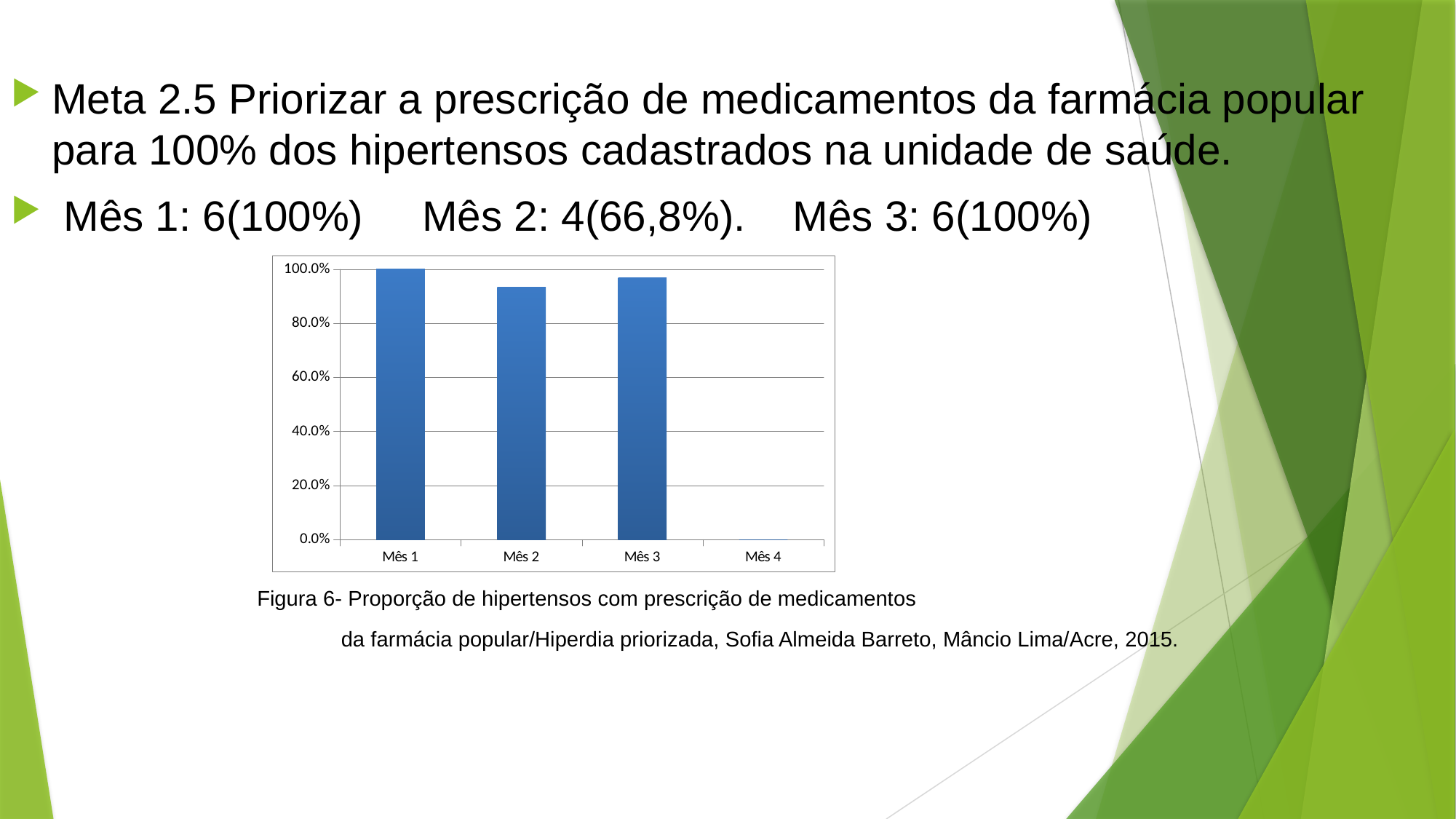

#

Meta 2.5 Priorizar a prescrição de medicamentos da farmácia popular para 100% dos hipertensos cadastrados na unidade de saúde.
 Mês 1: 6(100%)     Mês 2: 4(66,8%).    Mês 3: 6(100%)

                                         Figura 6- Proporção de hipertensos com prescrição de medicamentos
                                                       da farmácia popular/Hiperdia priorizada, Sofia Almeida Barreto, Mâncio Lima/Acre, 2015.

### Chart

| Category | Proporção de hipertensos com prescrição de medicamentos da Farmácia Popular/Hiperdia priorizada.       |
|---|---|
| Mês 1 | 1.0 |
| Mês 2 | 0.9344262295081968 |
| Mês 3 | 0.9690721649484536 |
| Mês 4 | 0.0 |